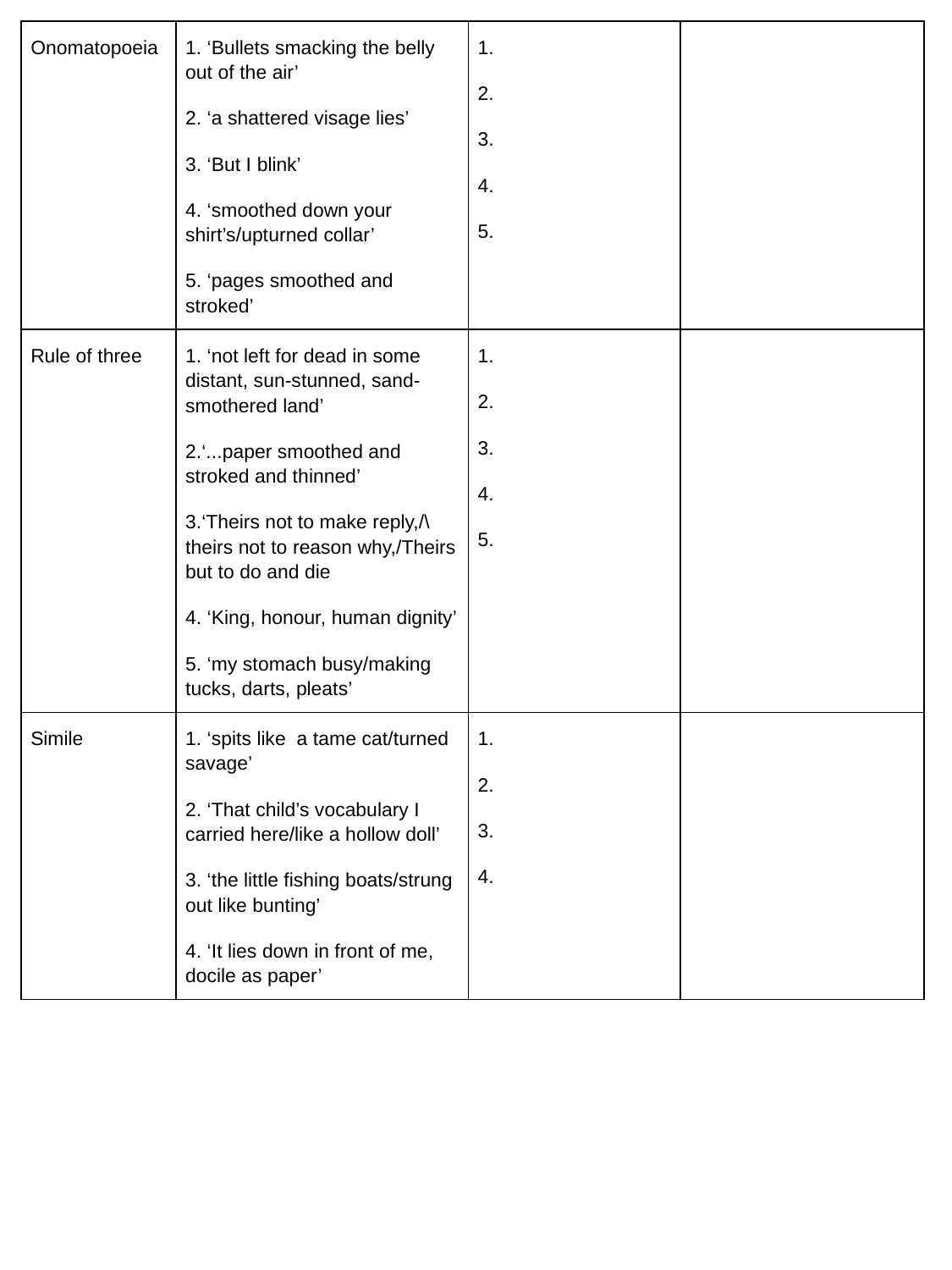

| Onomatopoeia | 1. ‘Bullets smacking the belly out of the air’ 2. ‘a shattered visage lies’ 3. ‘But I blink’ 4. ‘smoothed down your shirt’s/upturned collar’ 5. ‘pages smoothed and stroked’ | 1. 2. 3. 4. 5. |  |
| --- | --- | --- | --- |
| Rule of three | 1. ‘not left for dead in some distant, sun-stunned, sand-smothered land’ 2.‘...paper smoothed and stroked and thinned’ 3.‘Theirs not to make reply,/\theirs not to reason why,/Theirs but to do and die 4. ‘King, honour, human dignity’ 5. ‘my stomach busy/making tucks, darts, pleats’ | 1. 2. 3. 4. 5. |  |
| Simile | 1. ‘spits like a tame cat/turned savage’ 2. ‘That child’s vocabulary I carried here/like a hollow doll’ 3. ‘the little fishing boats/strung out like bunting’ 4. ‘It lies down in front of me, docile as paper’ | 1. 2. 3. 4. |  |